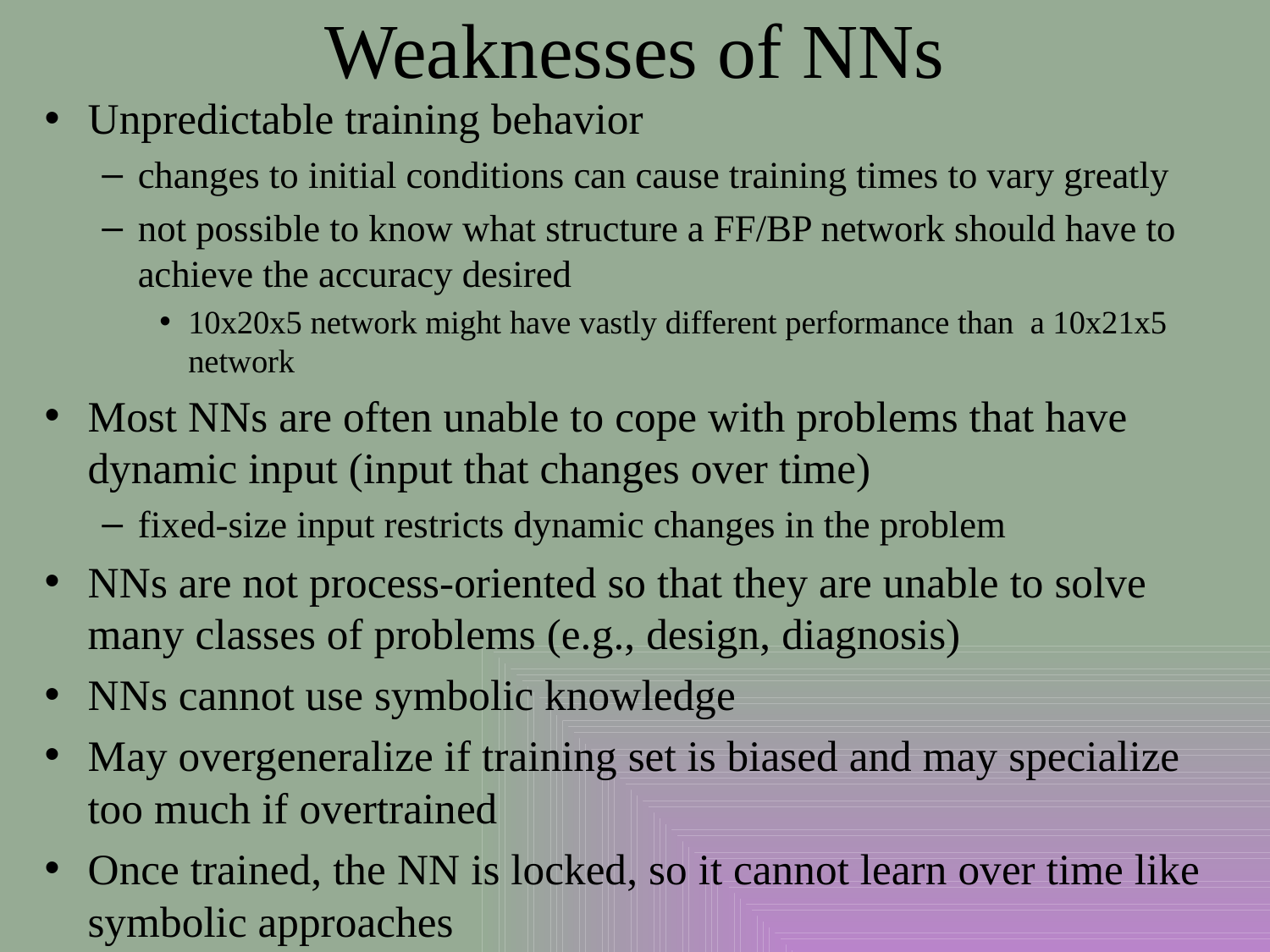

# Weaknesses of NNs
Unpredictable training behavior
changes to initial conditions can cause training times to vary greatly
not possible to know what structure a FF/BP network should have to achieve the accuracy desired
10x20x5 network might have vastly different performance than  a 10x21x5 network
Most NNs are often unable to cope with problems that have dynamic input (input that changes over time)
fixed-size input restricts dynamic changes in the problem
NNs are not process-oriented so that they are unable to solve many classes of problems (e.g., design, diagnosis)
NNs cannot use symbolic knowledge
May overgeneralize if training set is biased and may specialize too much if overtrained
Once trained, the NN is locked, so it cannot learn over time like symbolic approaches